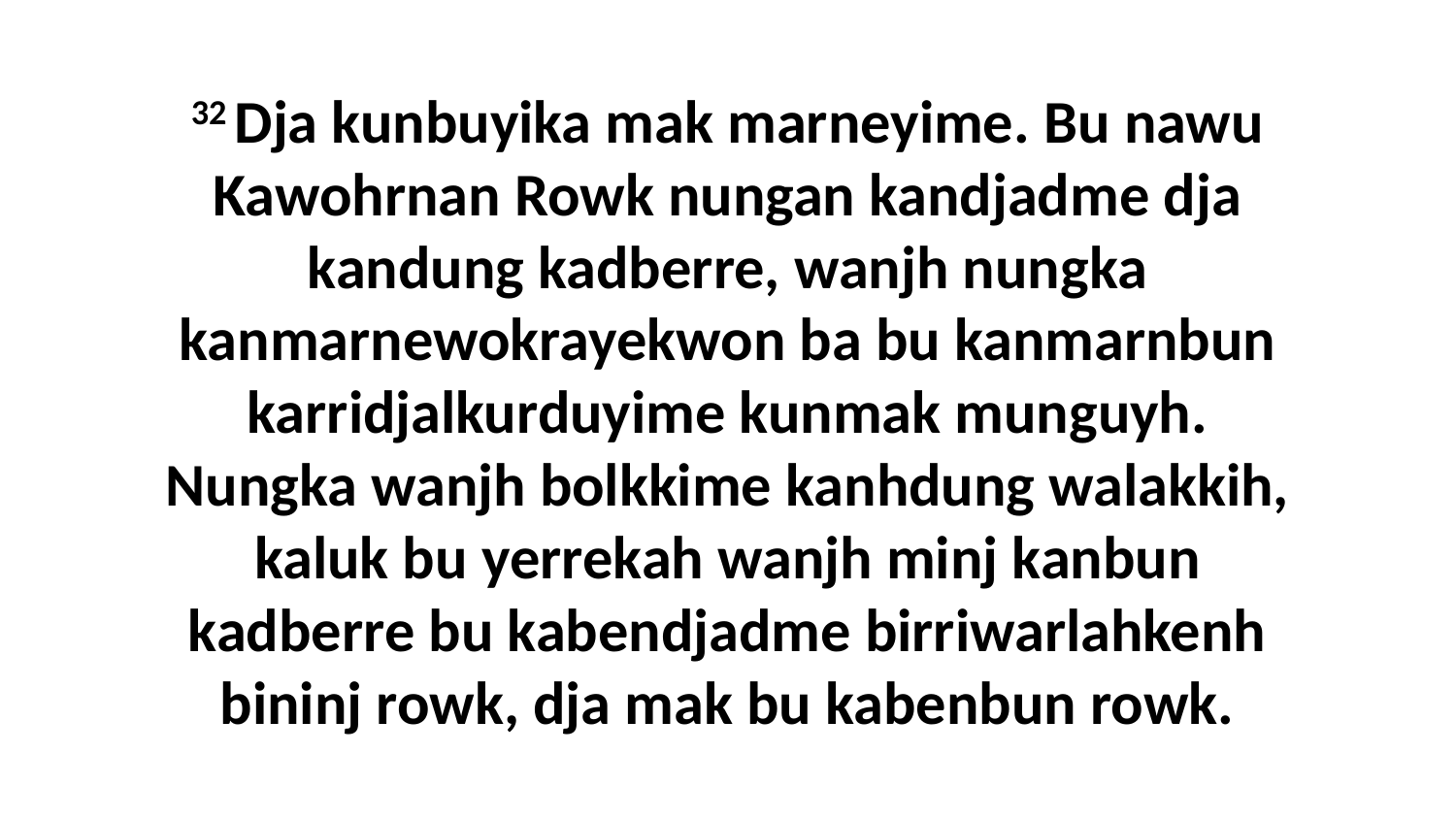

32 Dja kunbuyika mak marneyime. Bu nawu Kawohrnan Rowk nungan kandjadme dja kandung kadberre, wanjh nungka kanmarnewokrayekwon ba bu kanmarnbun karridjalkurduyime kunmak munguyh. Nungka wanjh bolkkime kanhdung walakkih, kaluk bu yerrekah wanjh minj kanbun kadberre bu kabendjadme birriwarlahkenh bininj rowk, dja mak bu kabenbun rowk.